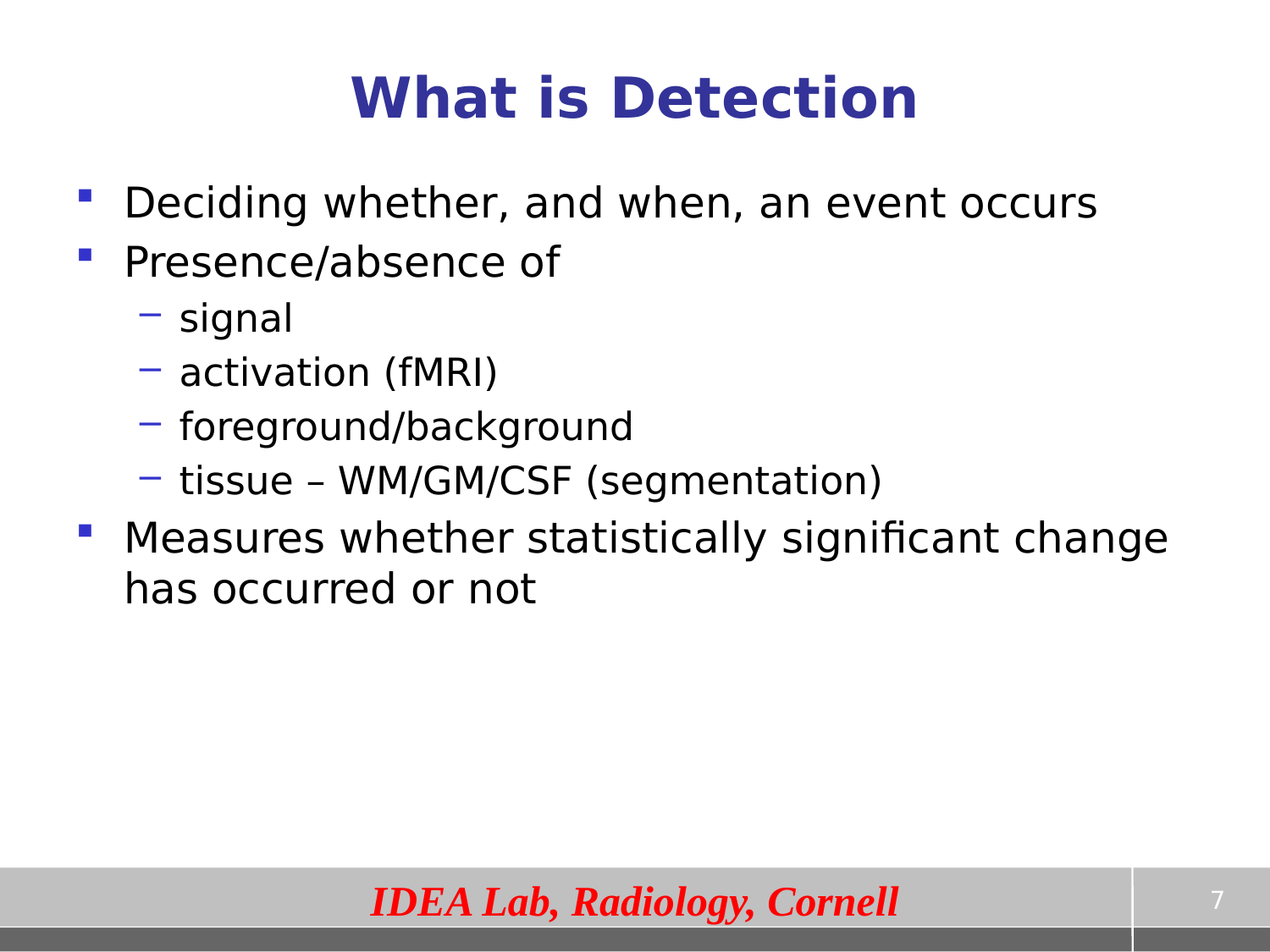

# What is Detection
Deciding whether, and when, an event occurs
Presence/absence of
signal
activation (fMRI)
foreground/background
tissue – WM/GM/CSF (segmentation)
Measures whether statistically significant change has occurred or not

7